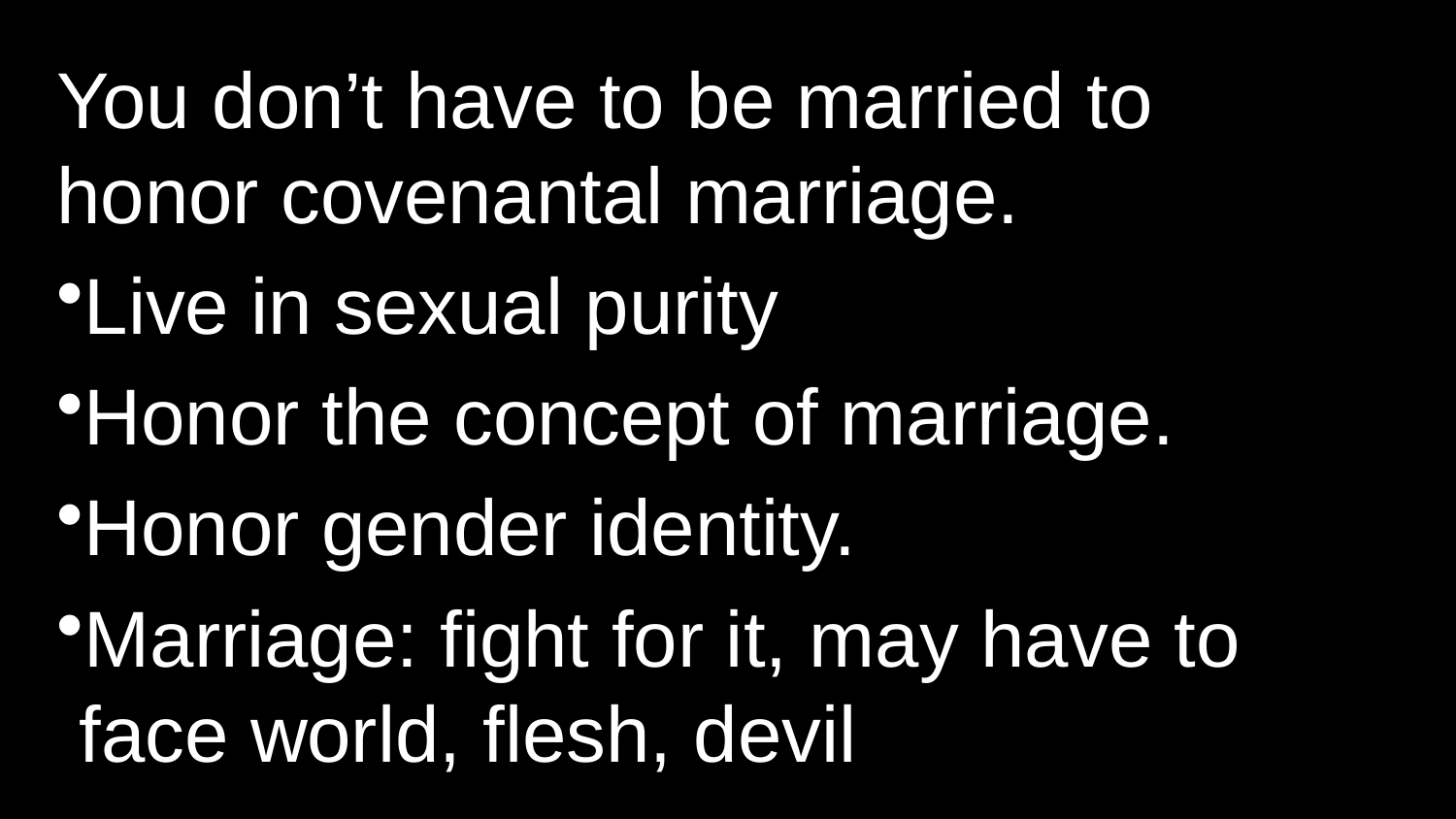

You don’t have to be married to honor covenantal marriage.
Live in sexual purity
Honor the concept of marriage.
Honor gender identity.
Marriage: fight for it, may have to face world, flesh, devil